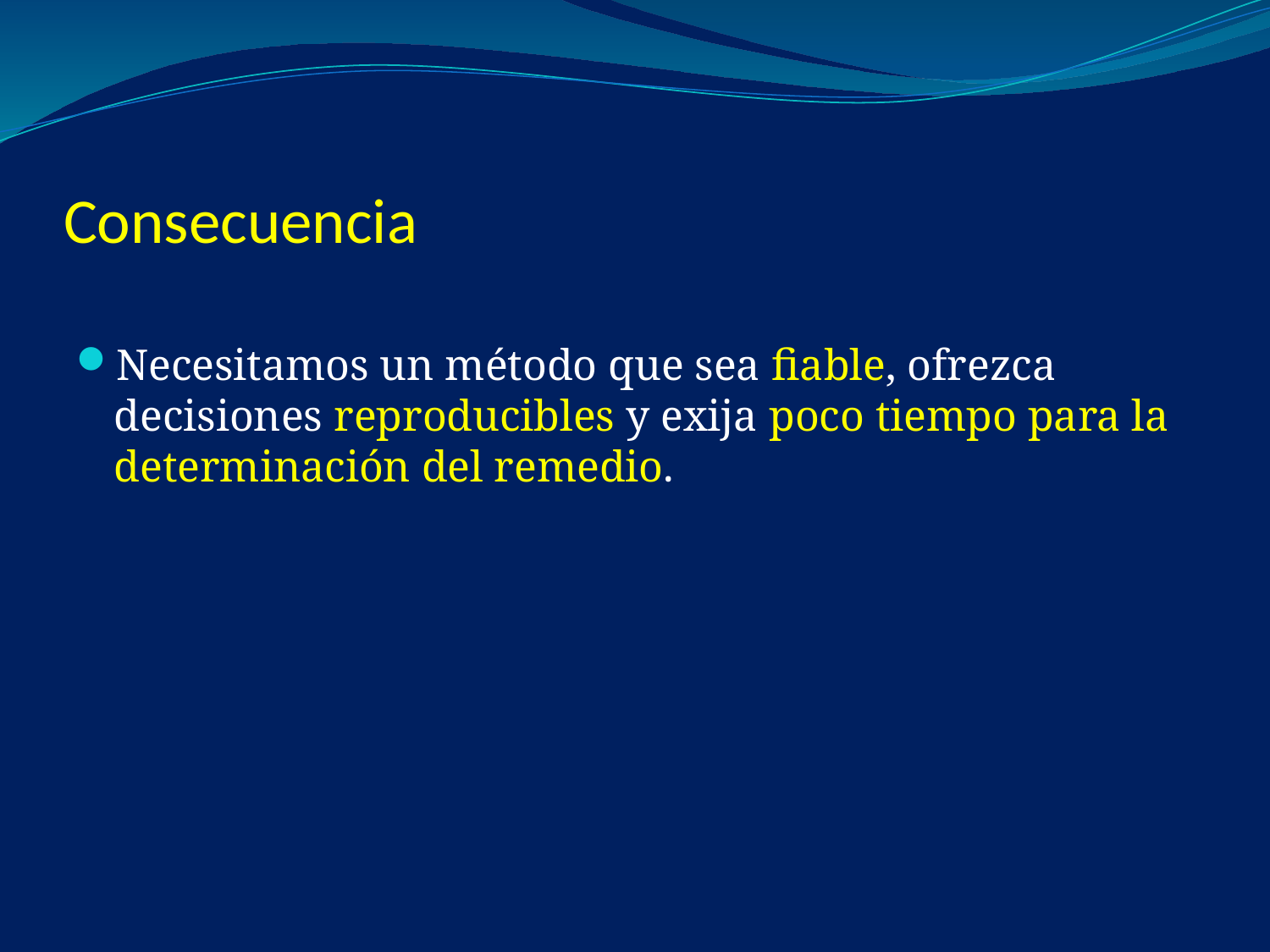

# Consecuencia

Necesitamos un método que sea fiable, ofrezca decisiones reproducibles y exija poco tiempo para la determinación del remedio.